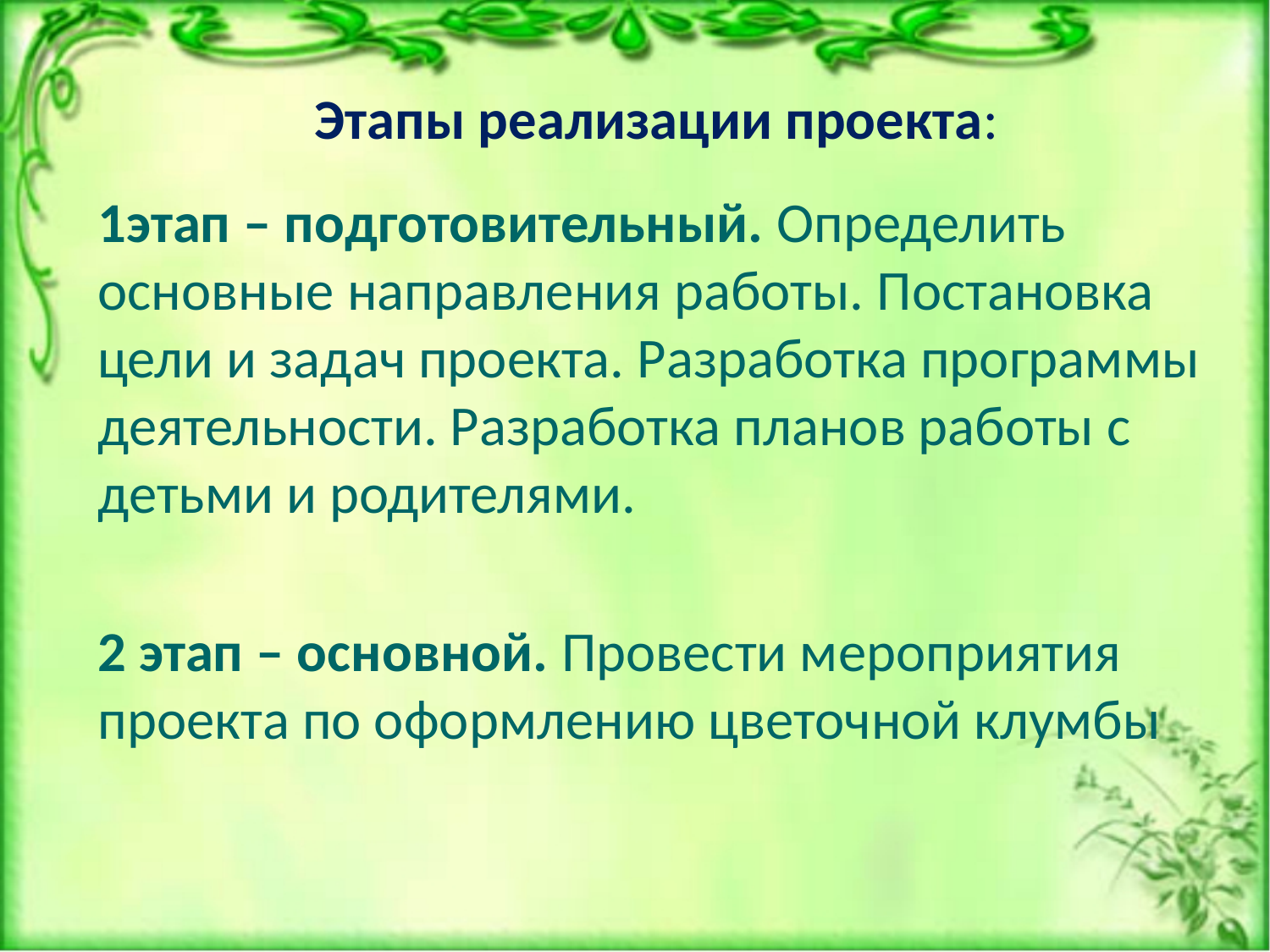

Этапы реализации проекта:

1этап – подготовительный. Определить основные направления работы. Постановка цели и задач проекта. Разработка программы деятельности. Разработка планов работы с детьми и родителями.

2 этап – основной. Провести мероприятия проекта по оформлению цветочной клумбы